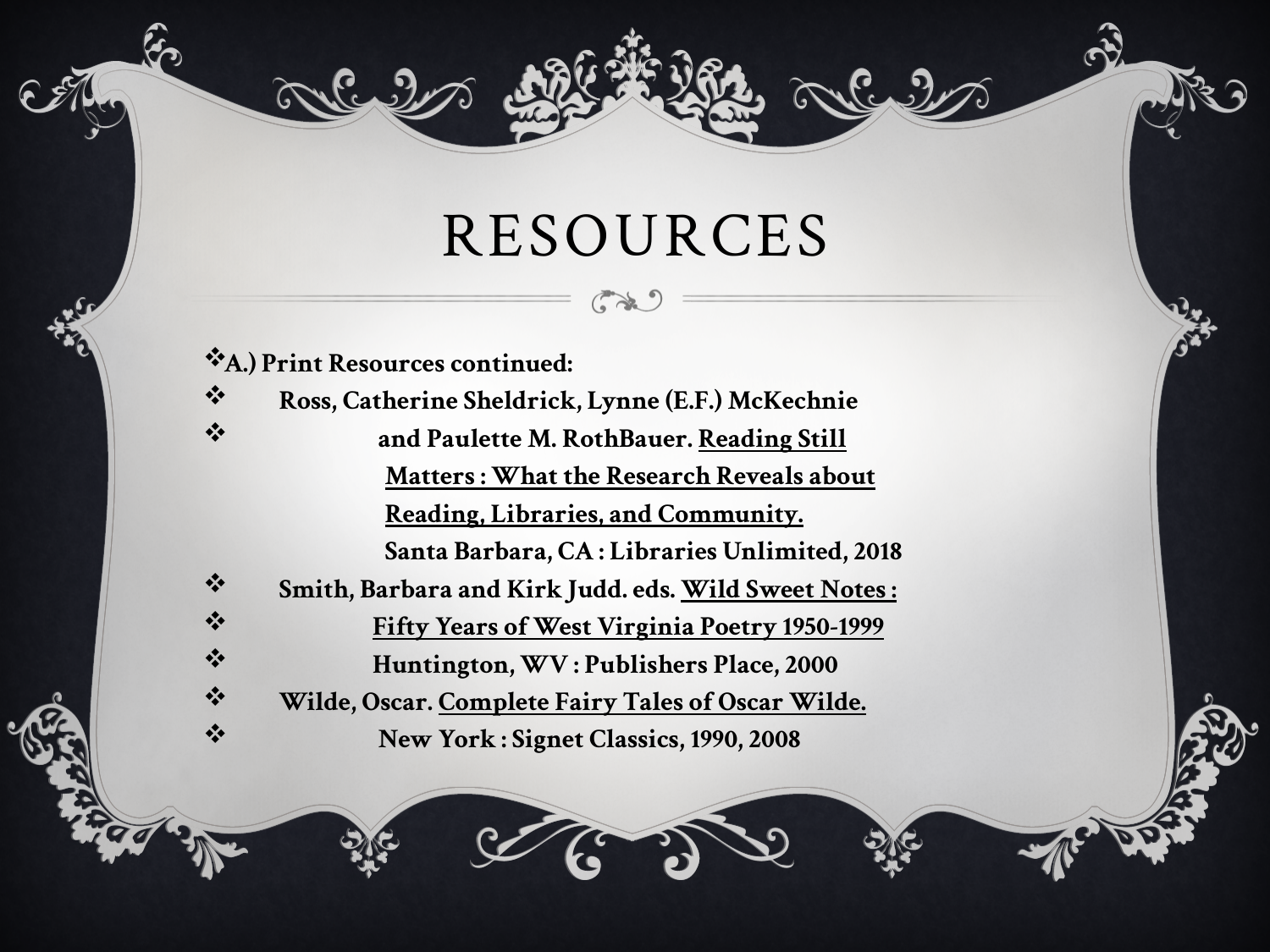

# Resources
A.) Print Resources continued:
          Ross, Catherine Sheldrick, Lynne (E.F.) McKechnie
                            and Paulette M. RothBauer. Reading Still
                                 Matters : What the Research Reveals about
                                 Reading, Libraries, and Community.
                                 Santa Barbara, CA : Libraries Unlimited, 2018
          Smith, Barbara and Kirk Judd. eds. Wild Sweet Notes :
                           Fifty Years of West Virginia Poetry 1950-1999
                           Huntington, WV : Publishers Place, 2000
          Wilde, Oscar. Complete Fairy Tales of Oscar Wilde.
                            New York : Signet Classics, 1990, 2008